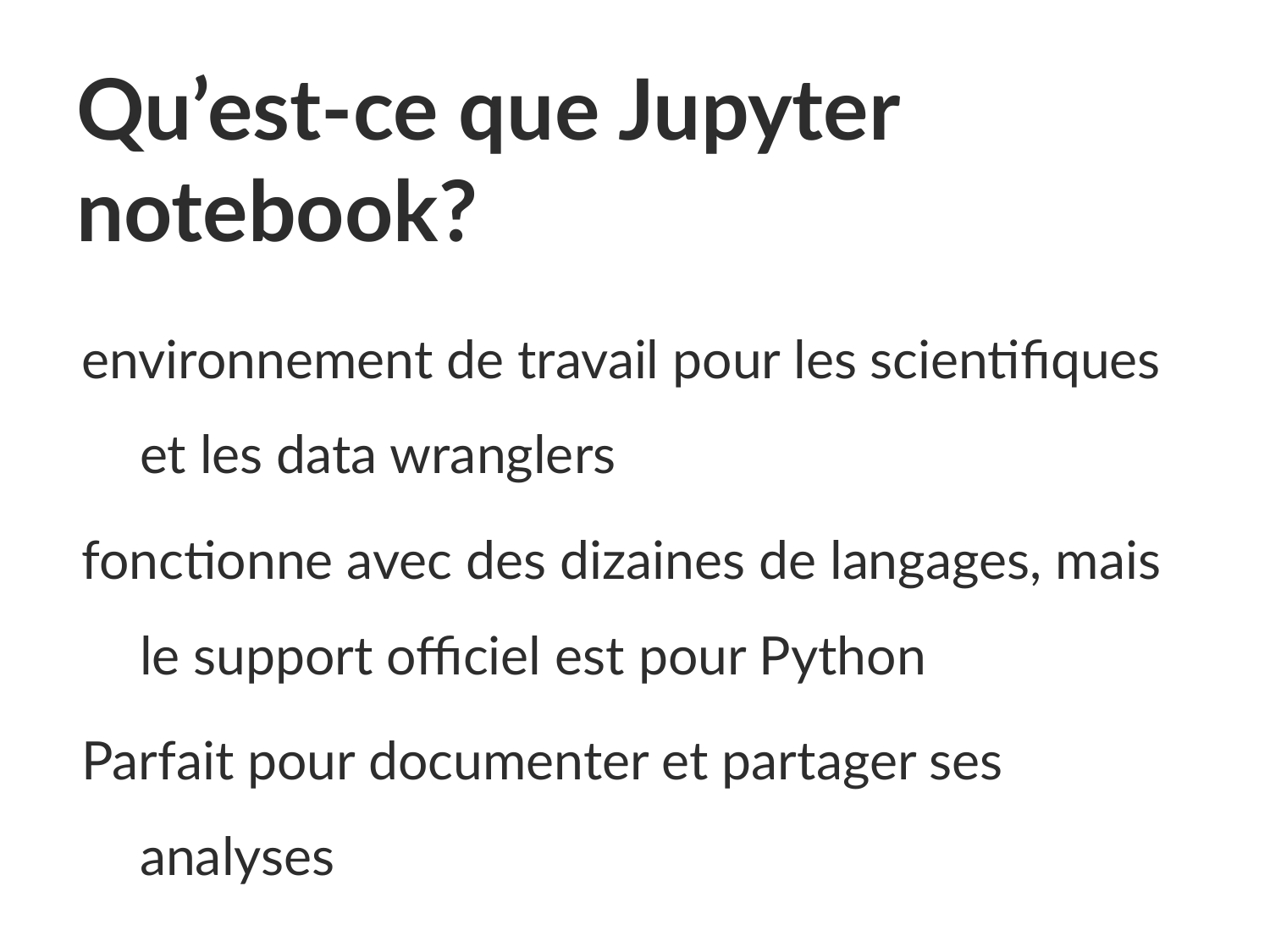

Qu’est-ce que Jupyter notebook?
environnement de travail pour les scientifiques et les data wranglers
fonctionne avec des dizaines de langages, mais le support officiel est pour Python
Parfait pour documenter et partager ses analyses